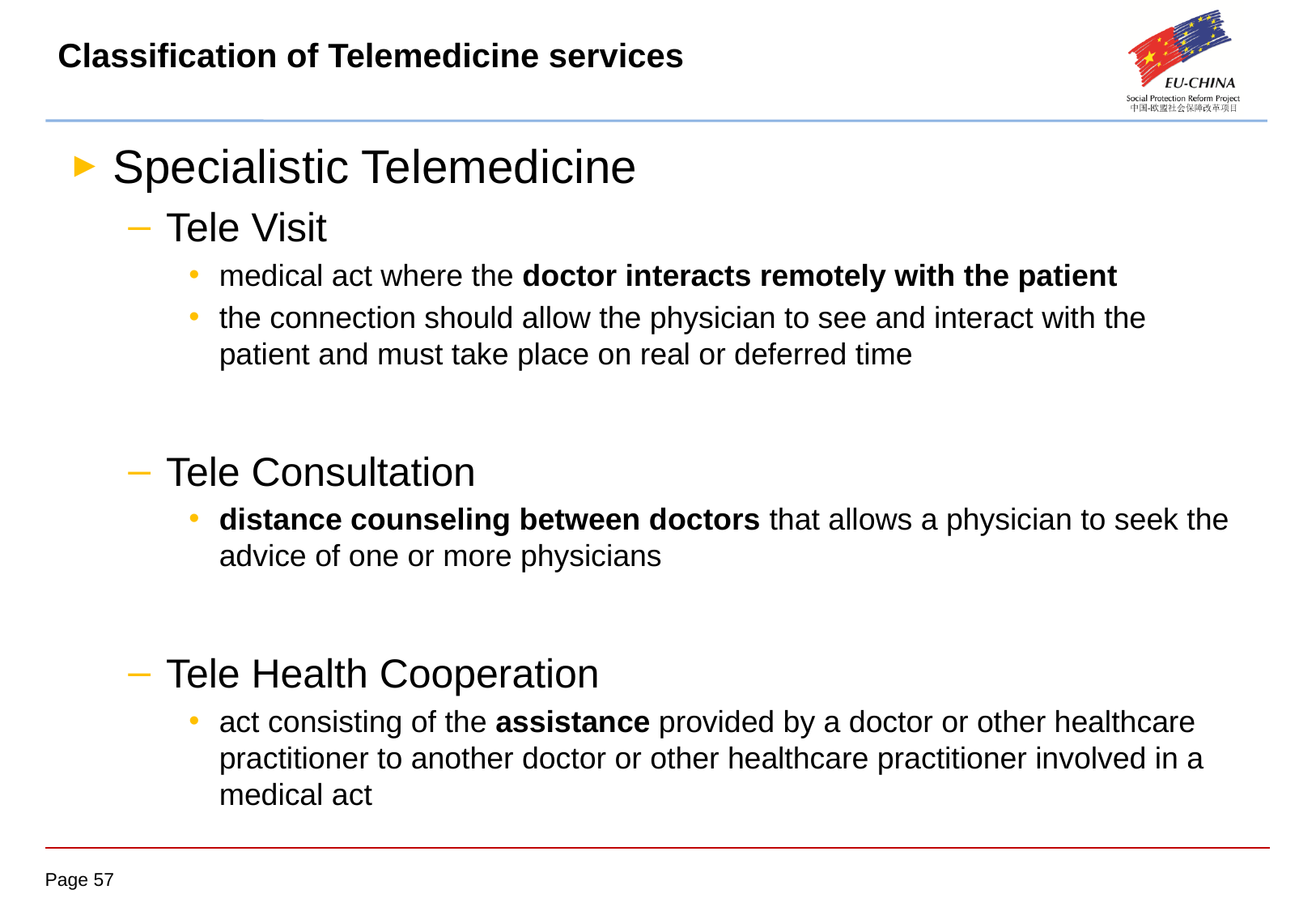

# Classification of Telemedicine services
Specialistic Telemedicine
Tele Visit
medical act where the doctor interacts remotely with the patient
the connection should allow the physician to see and interact with the patient and must take place on real or deferred time

Tele Consultation
distance counseling between doctors that allows a physician to seek the advice of one or more physicians

Tele Health Cooperation
act consisting of the assistance provided by a doctor or other healthcare practitioner to another doctor or other healthcare practitioner involved in a medical act